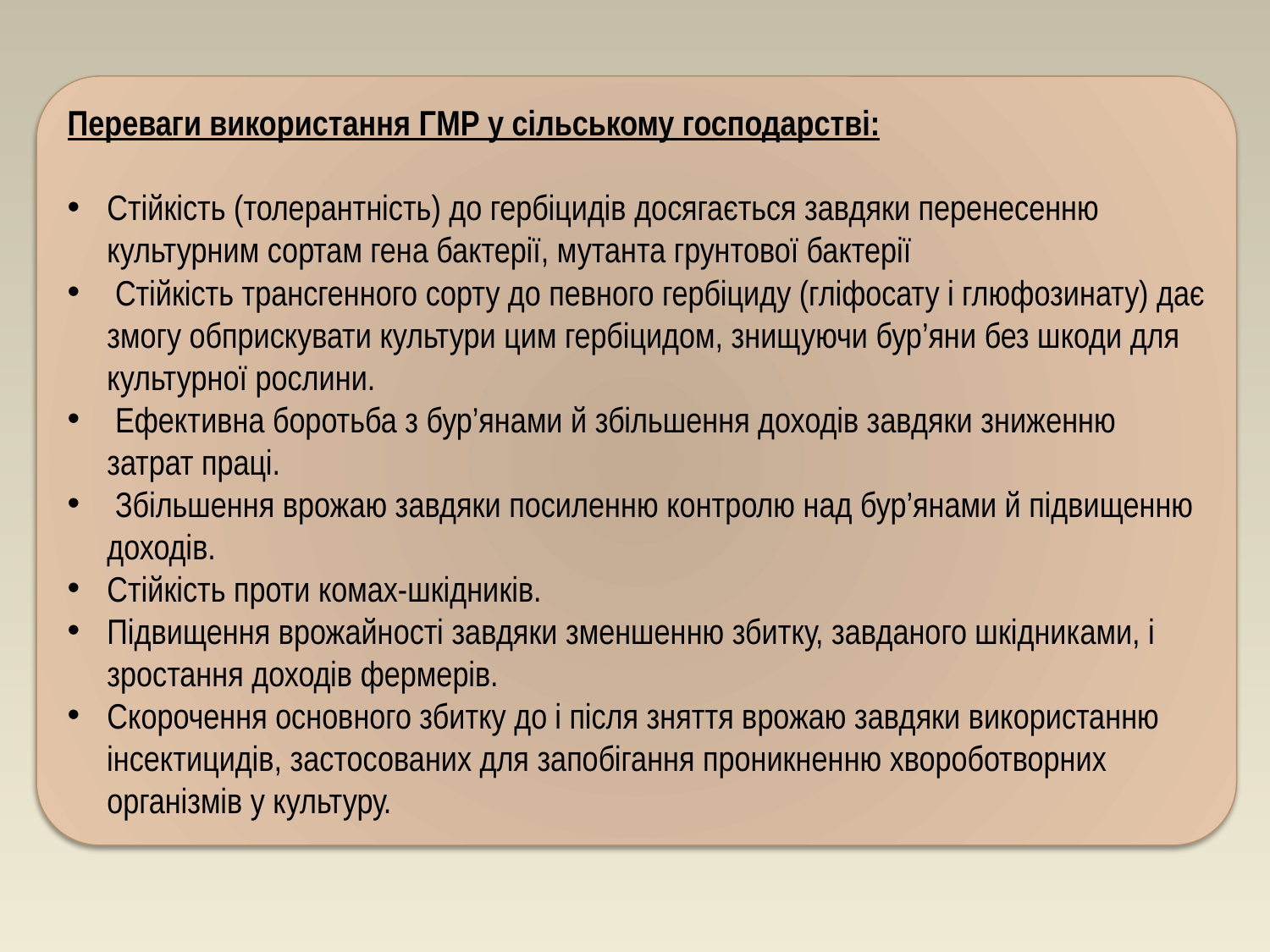

Переваги використання ГMР у сільському господарстві:

Стійкість (толерантність) до гербіцидів досягається завдяки перенесенню культурним сортам гена бактерії, мутанта грунтової бактерії
 Стійкість трансгенного сорту до певного гербіциду (гліфосату і глюфозинату) дає змогу обприскувати культури цим гербіцидом, знищуючи бур’яни без шкоди для культурної рослини.
 Ефективна боротьба з бур’янами й збільшення доходів завдяки зниженню затрат праці.
 Збільшення врожаю завдяки посиленню контролю над бур’янами й підвищенню доходів.
Стійкість проти комах-шкідників.
Підвищення врожайності завдяки зменшенню збитку, завданого шкідниками, і зростання доходів фермерів.
Скорочення основного збитку до і після зняття врожаю завдяки використанню інсектицидів, застосованих для запобігання проникненню хвороботворних організмів у культуру.